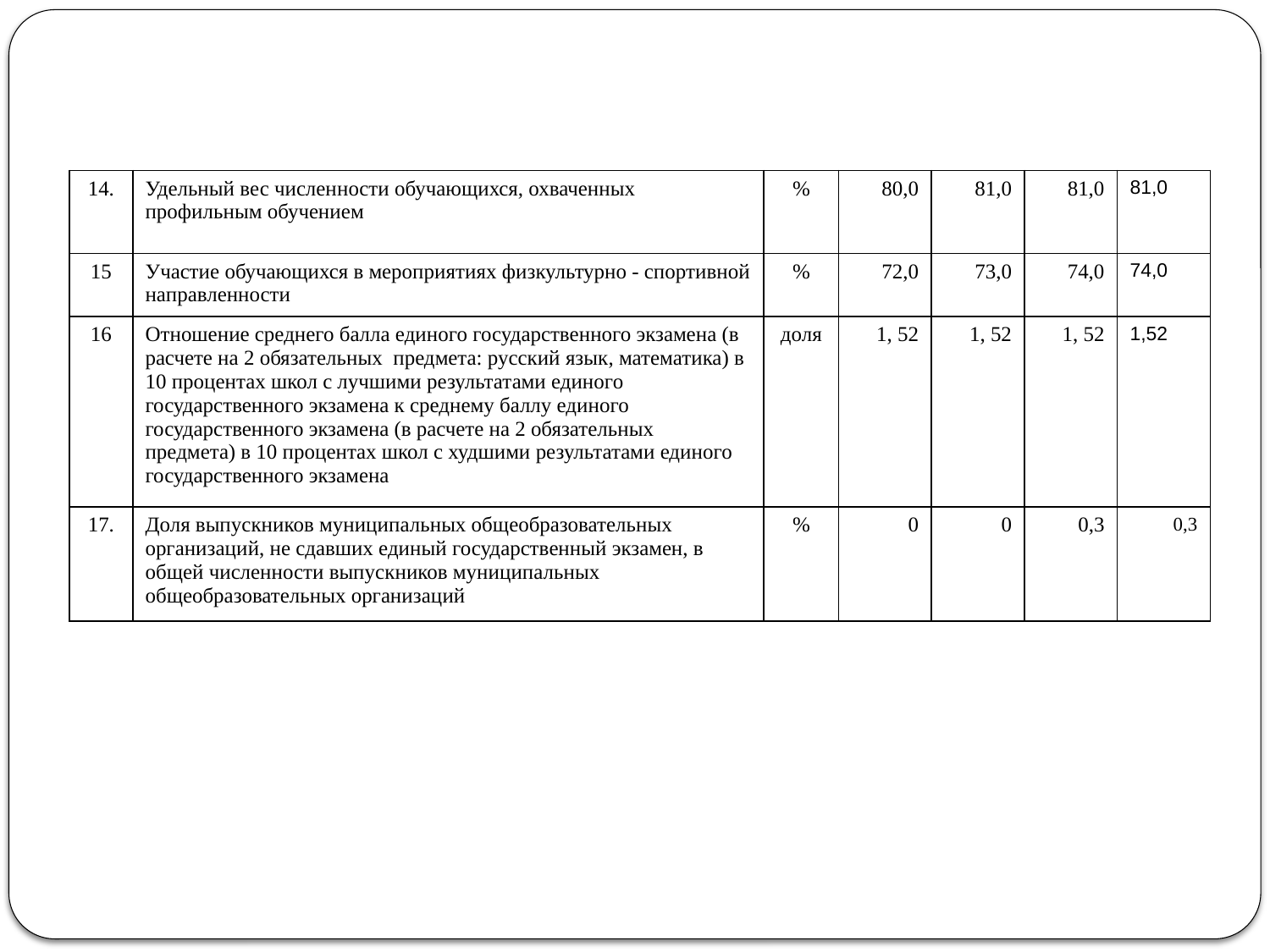

| 14. | Удельный вес численности обучающихся, охваченных профильным обучением | % | 80,0 | 81,0 | 81,0 | 81,0 |
| --- | --- | --- | --- | --- | --- | --- |
| 15 | Участие обучающихся в мероприятиях физкультурно - спортивной направленности | % | 72,0 | 73,0 | 74,0 | 74,0 |
| 16 | Отношение среднего балла единого государственного экзамена (в расчете на 2 обязательных предмета: русский язык, математика) в 10 процентах школ с лучшими результатами единого государственного экзамена к среднему баллу единого государственного экзамена (в расчете на 2 обязательных предмета) в 10 процентах школ с худшими результатами единого государственного экзамена | доля | 1, 52 | 1, 52 | 1, 52 | 1,52 |
| 17. | Доля выпускников муниципальных общеобразовательных организаций, не сдавших единый государственный экзамен, в общей численности выпускников муниципальных общеобразовательных организаций | % | 0 | 0 | 0,3 | 0,3 |